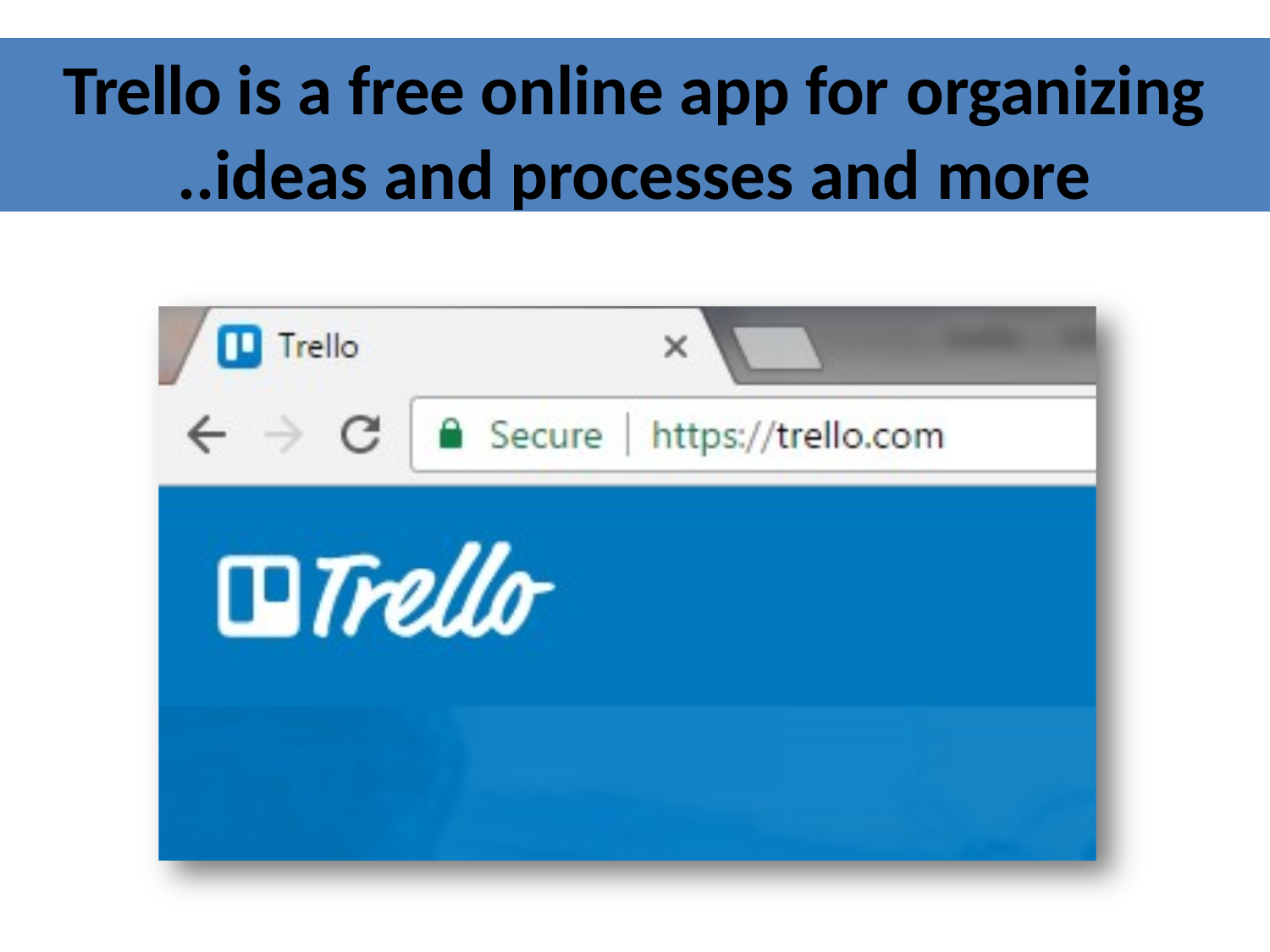

# Trello is a free online app for organizing ideas and processes and more..

https://www.slideshare.net/MichelleLynCruz/trello-73198801